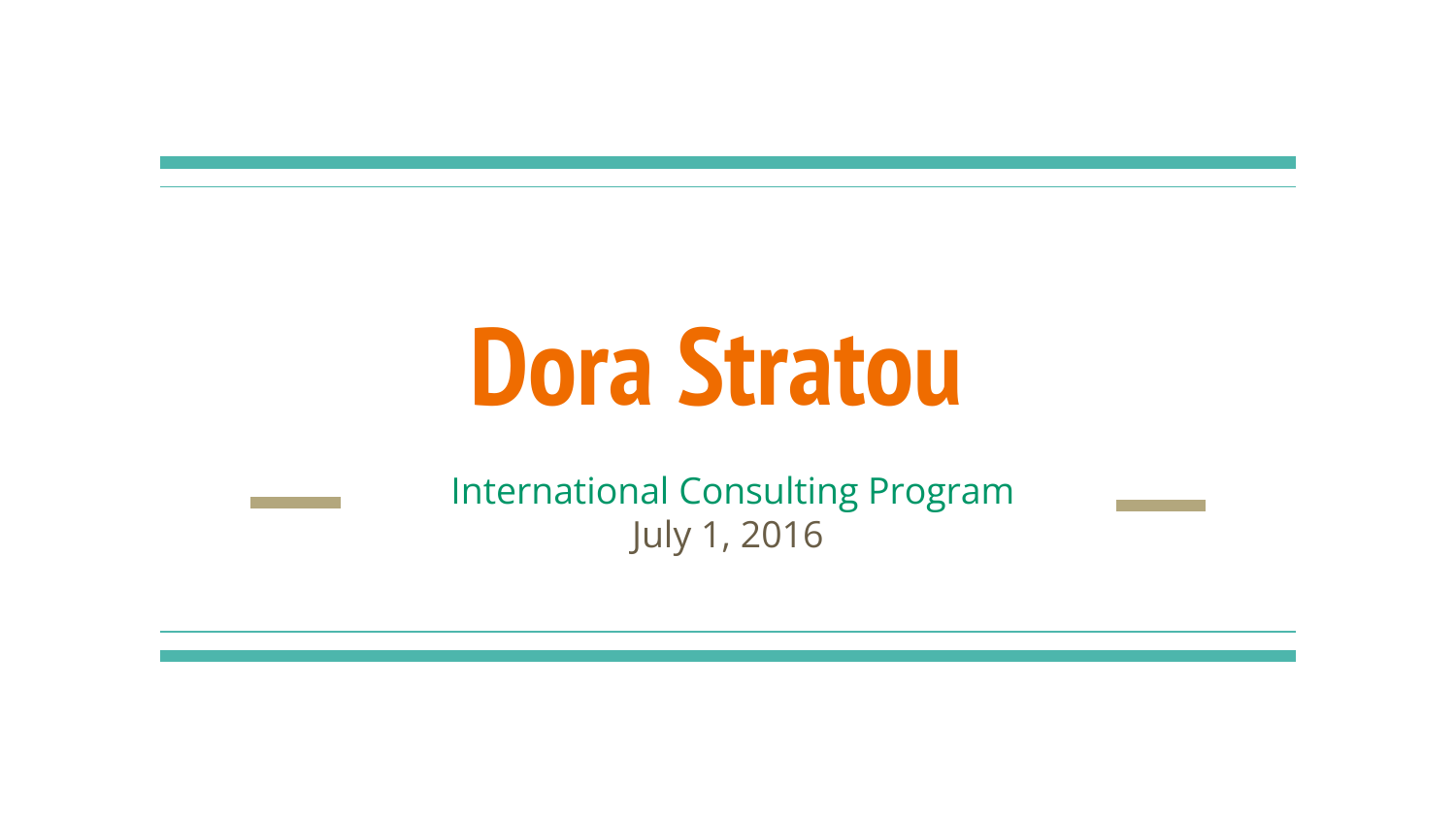

# Dora Stratou
 International Consulting Program
July 1, 2016